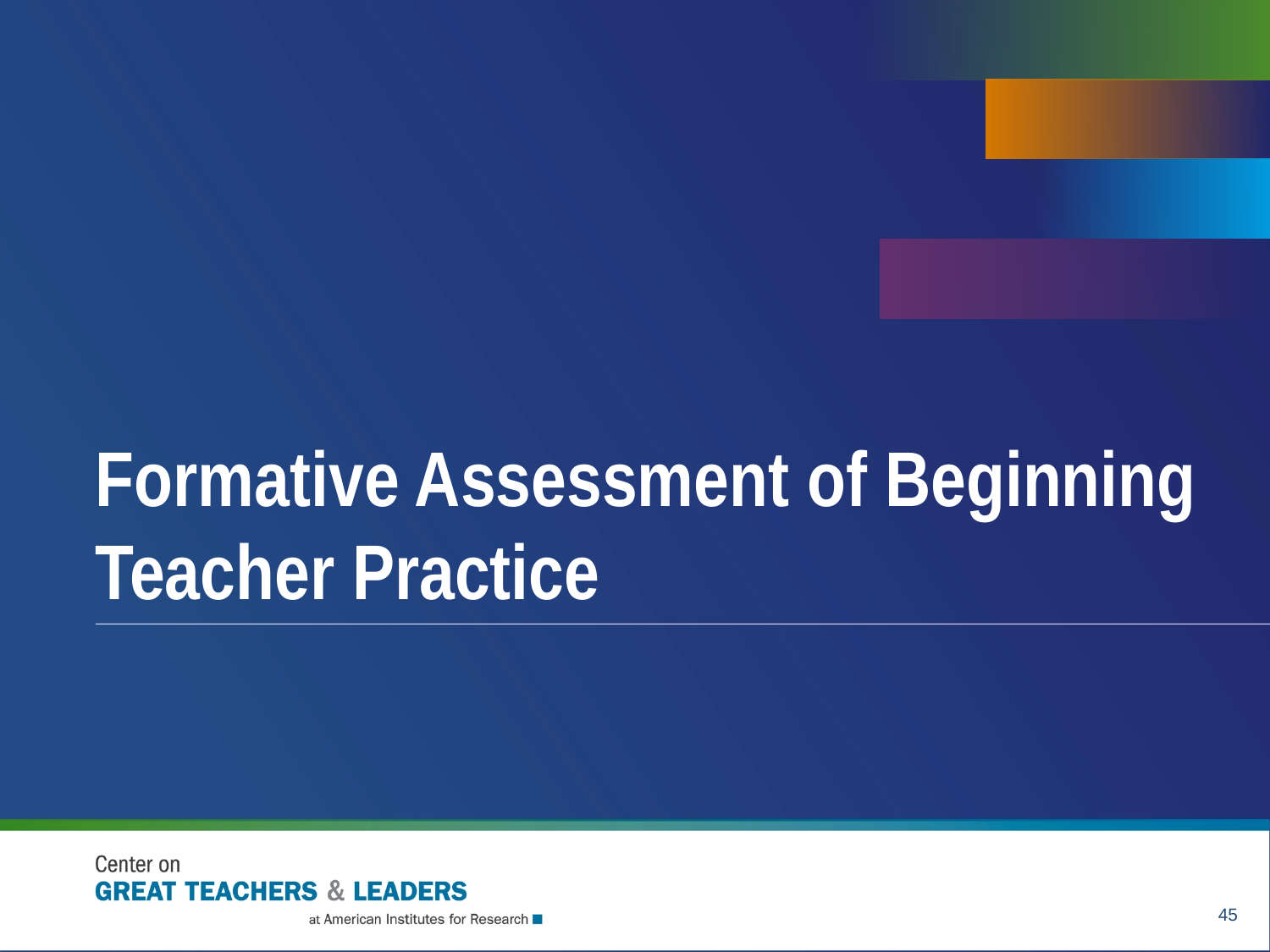

# Formative Assessment of Beginning Teacher Practice
45